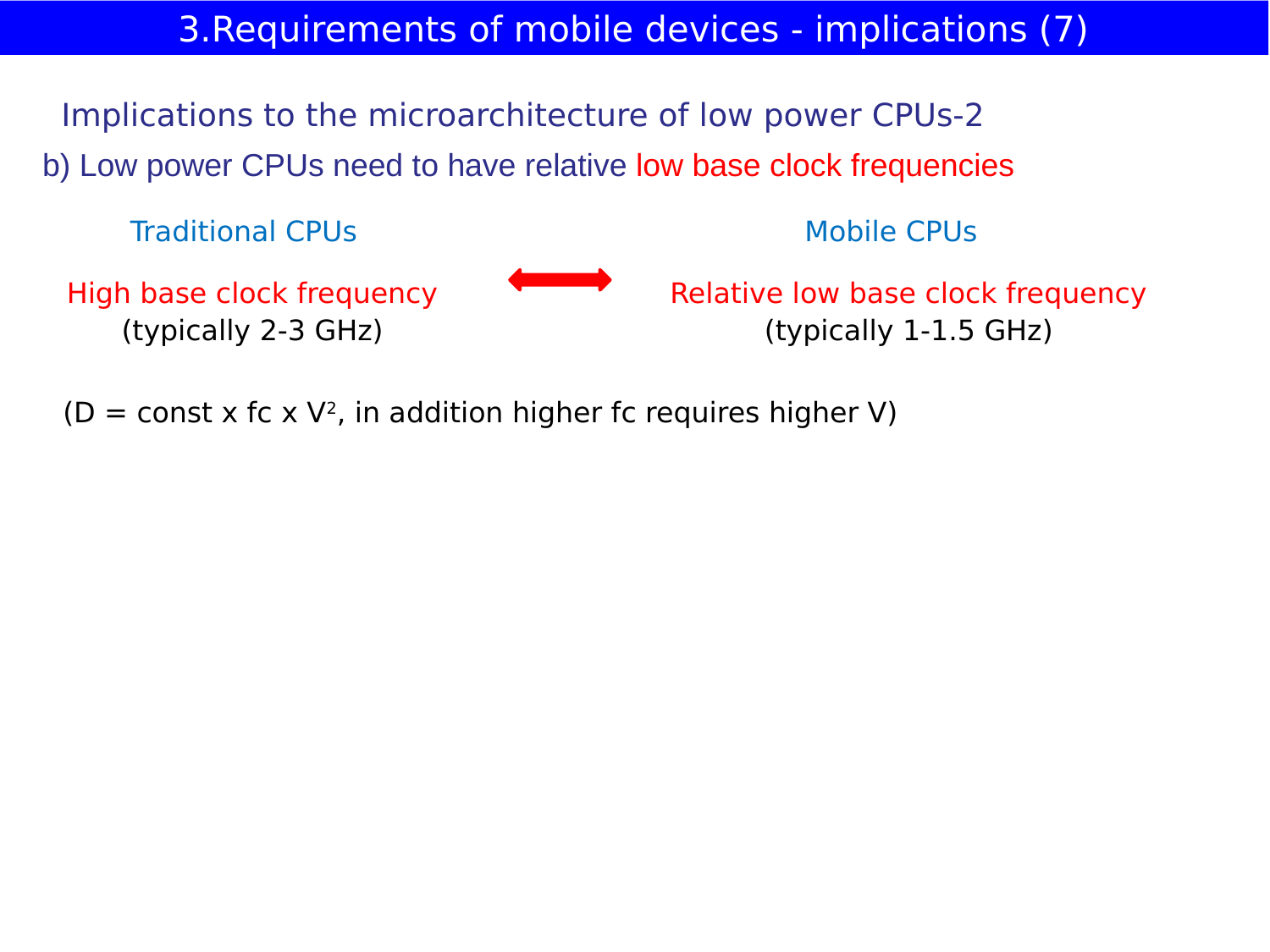

# 3.Requirements of mobile devices - implications (7)
Implications to the microarchitecture of low power CPUs-2
b) Low power CPUs need to have relative low base clock frequencies
Traditional CPUs
Mobile CPUs
High base clock frequency
(typically 2-3 GHz)
Relative low base clock frequency
(typically 1-1.5 GHz)

(D = const x fc x V2, in addition higher fc requires higher V)